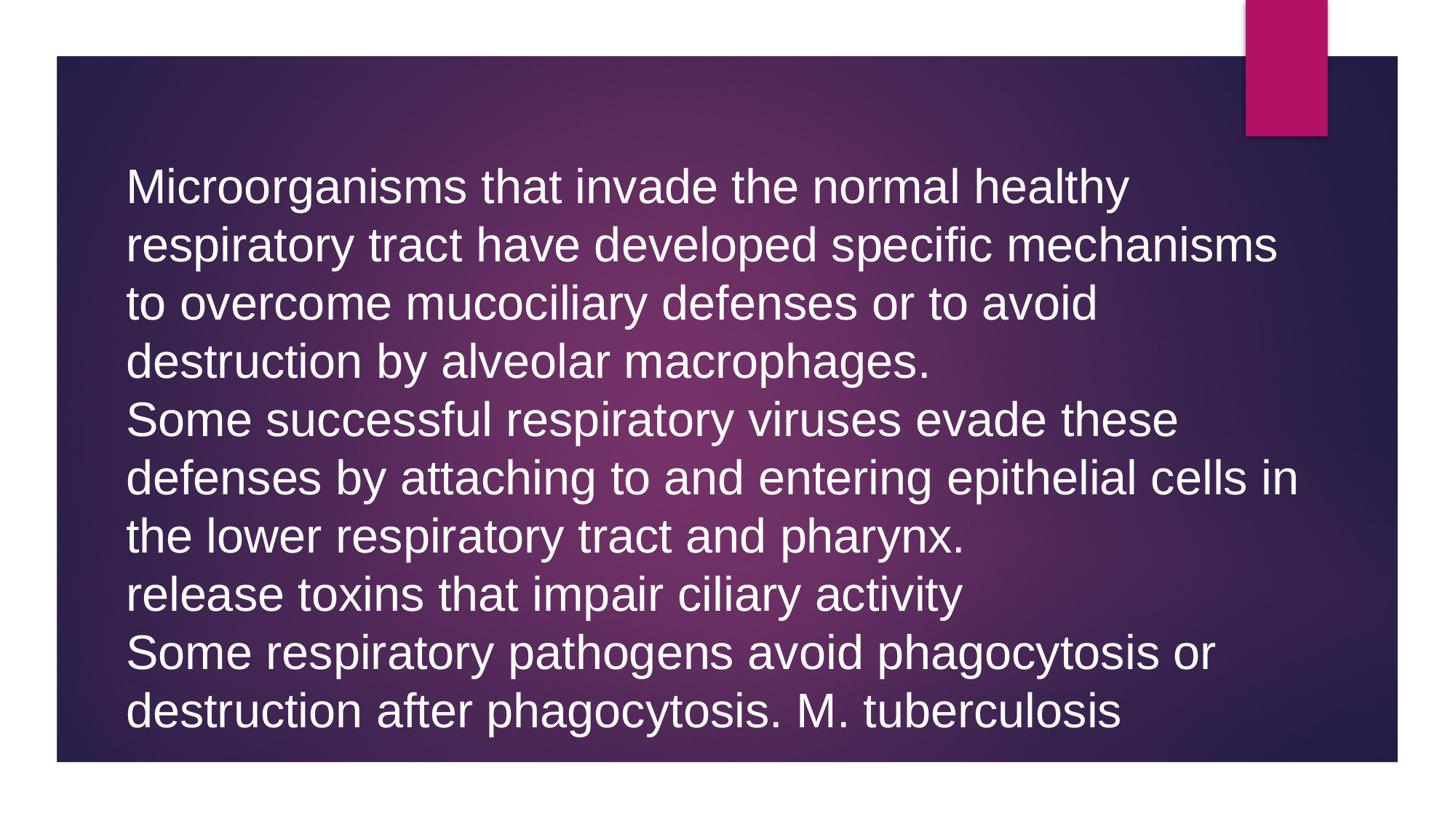

Microorganisms that invade the normal healthy respiratory tract have developed specific mechanisms to overcome mucociliary defenses or to avoid destruction by alveolar macrophages.
Some successful respiratory viruses evade these defenses by attaching to and entering epithelial cells in the lower respiratory tract and pharynx.
release toxins that impair ciliary activity
Some respiratory pathogens avoid phagocytosis or destruction after phagocytosis. M. tuberculosis